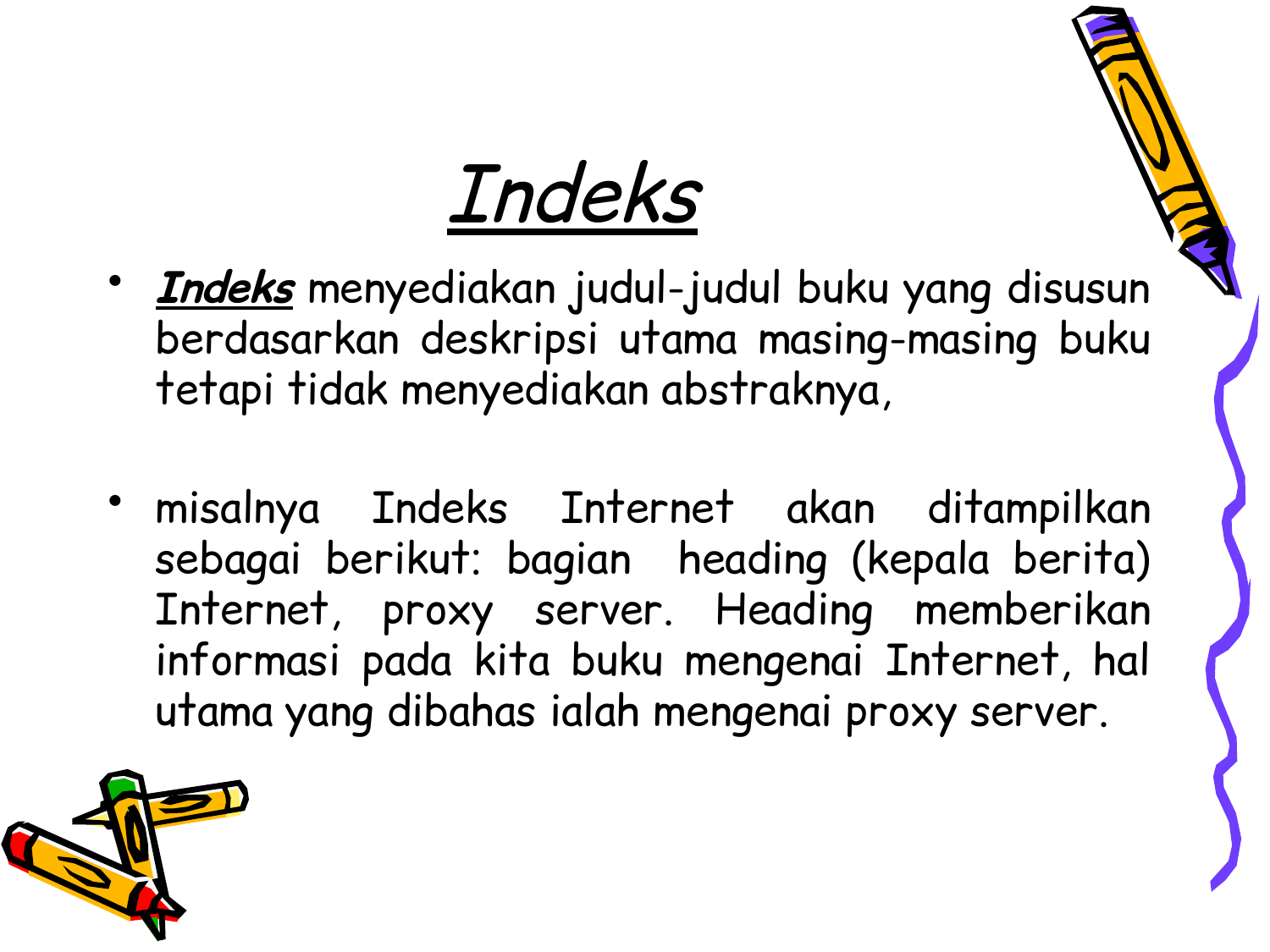

# Indeks
Indeks menyediakan judul-judul buku yang disusun berdasarkan deskripsi utama masing-masing buku tetapi tidak menyediakan abstraknya,

misalnya Indeks Internet akan ditampilkan sebagai berikut: bagian  heading (kepala berita) Internet, proxy server. Heading memberikan informasi pada kita buku mengenai Internet, hal utama yang dibahas ialah mengenai proxy server.